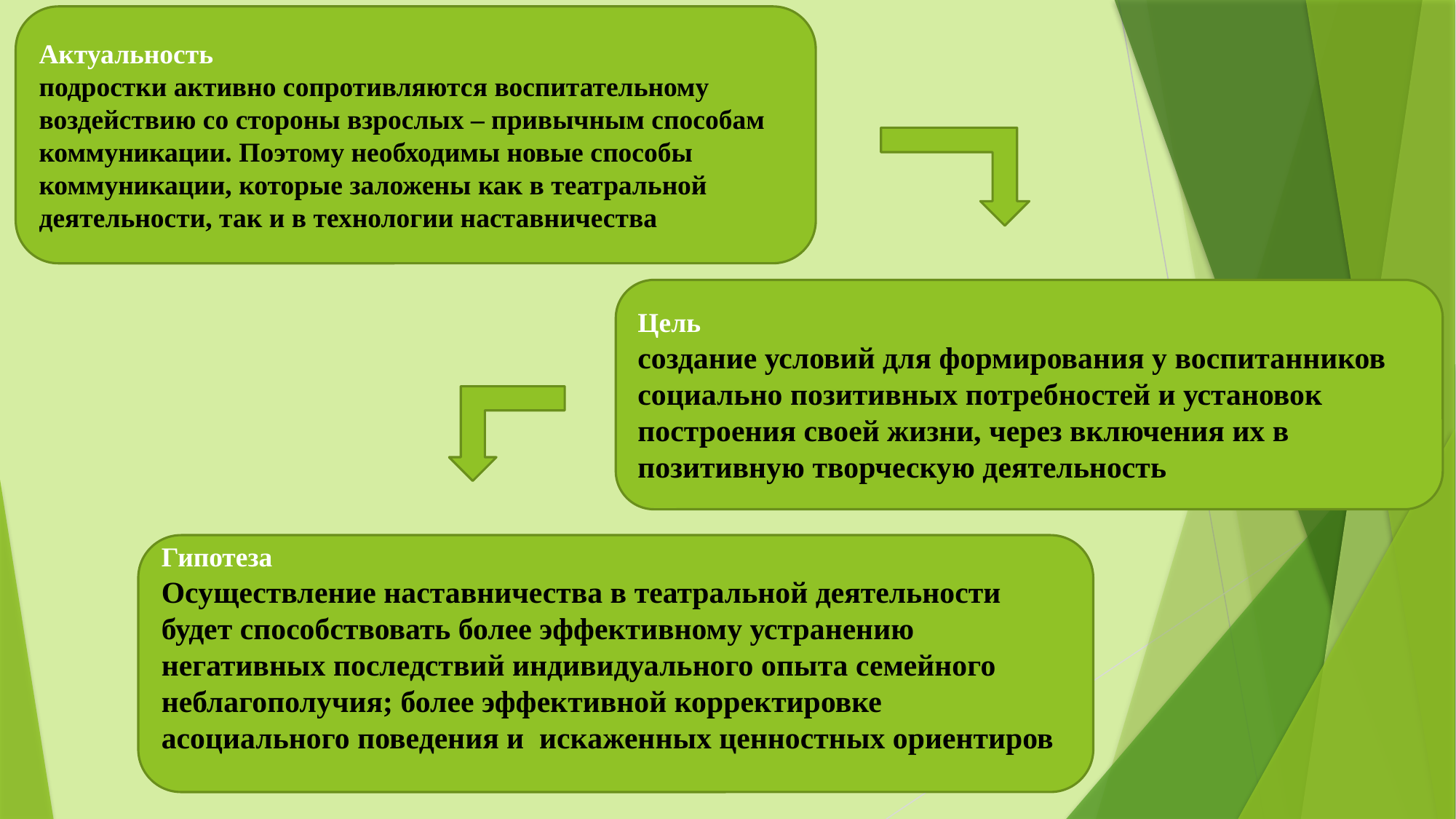

Актуальность
подростки активно сопротивляются воспитательному воздействию со стороны взрослых – привычным способам коммуникации. Поэтому необходимы новые способы коммуникации, которые заложены как в театральной деятельности, так и в технологии наставничества

Цель
создание условий для формирования у воспитанников социально позитивных потребностей и установок построения своей жизни, через включения их в позитивную творческую деятельность

Гипотеза
Осуществление наставничества в театральной деятельности будет способствовать более эффективному устранению негативных последствий индивидуального опыта семейного неблагополучия; более эффективной корректировке асоциального поведения и  искаженных ценностных ориентиров